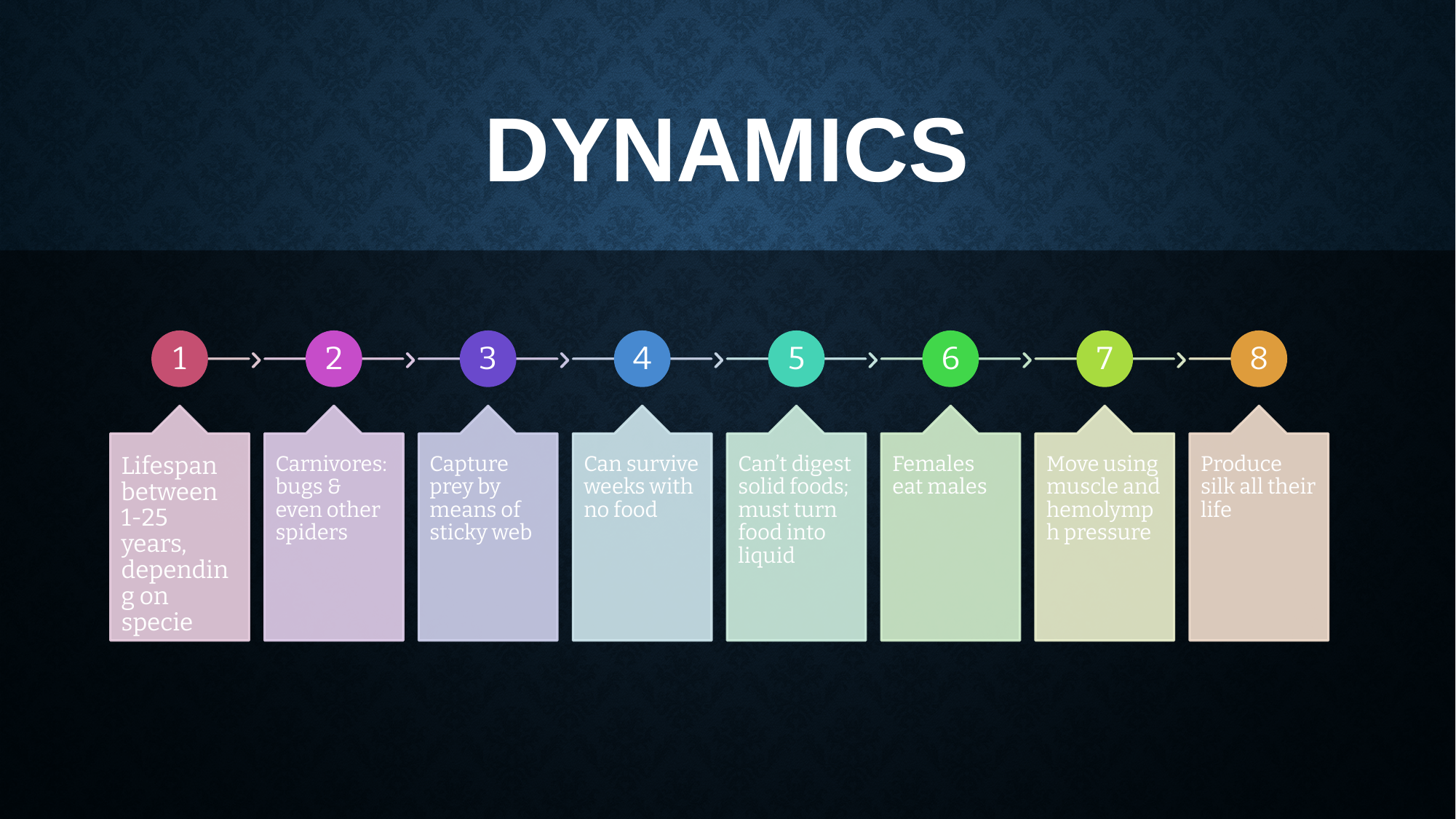

# Dynamics

1
Lifespan between 1-25 years, depending on specie
2
Carnivores: bugs & even other spiders
3
Capture prey by means of sticky web
4
Can survive weeks with no food
5
Can’t digest solid foods; must turn food into liquid
6
Females eat males
7
Move using muscle and hemolymph pressure
8
Produce silk all their life